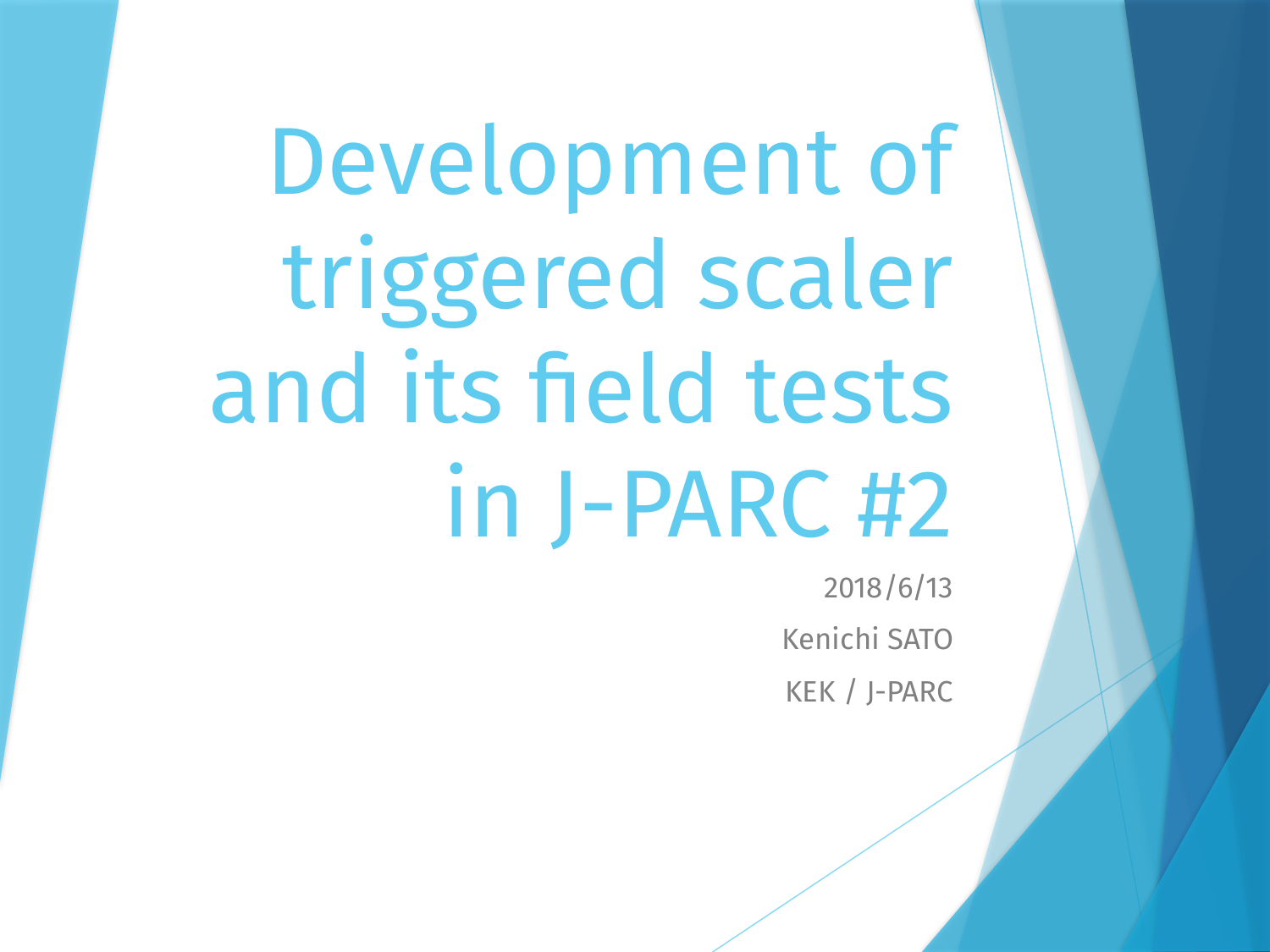

# Development of triggered scaler and its field tests in J-PARC #2
2018/6/13
 Kenichi SATO
KEK / J-PARC